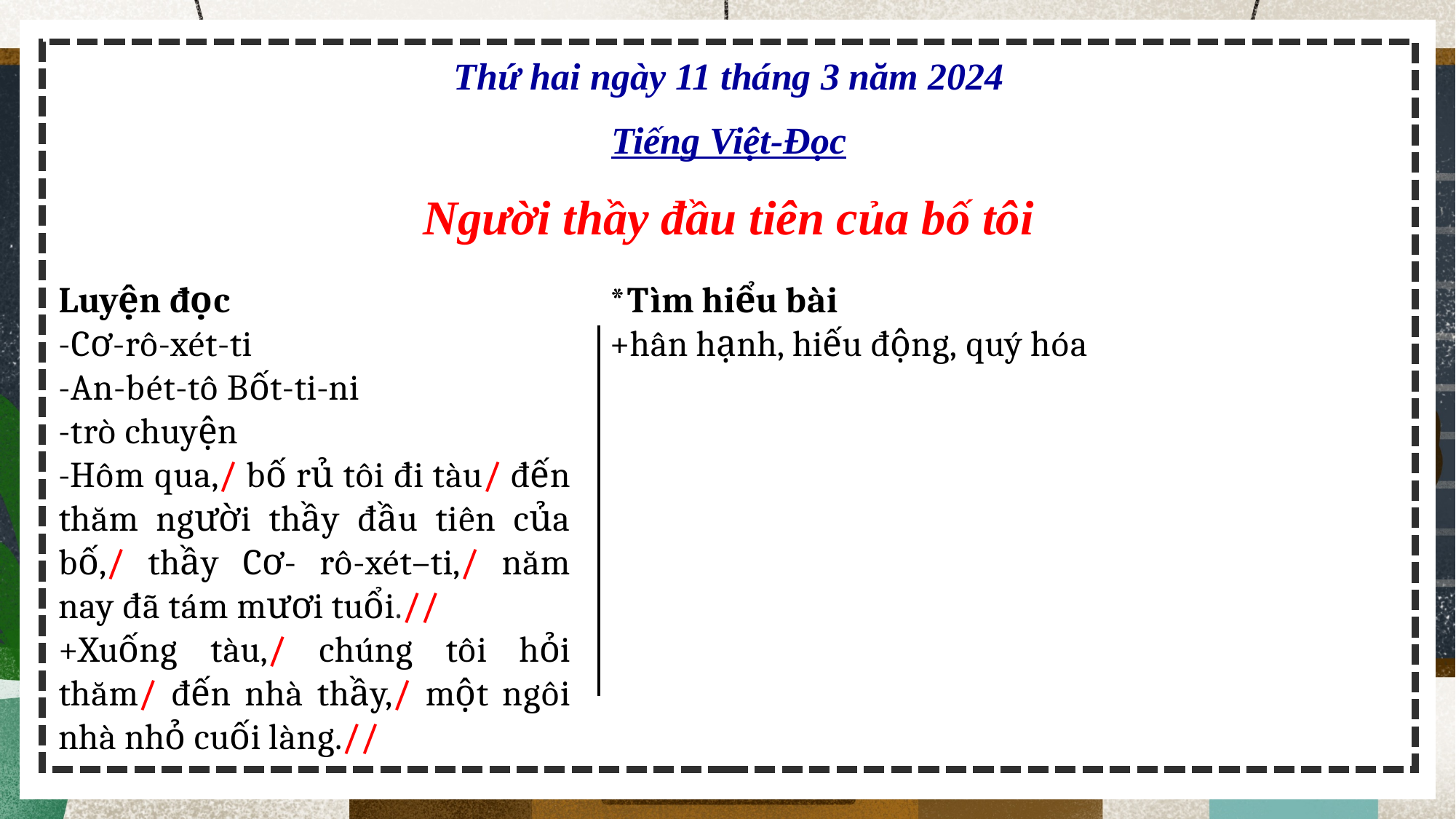

Thứ hai ngày 11 tháng 3 năm 2024
Tiếng Việt-Đọc
Người thầy đầu tiên của bố tôi

Luyện đọc
-Cơ-rô-xét-ti
-An-bét-tô Bốt-ti-ni
-trò chuyện
-Hôm qua,/ bố rủ tôi đi tàu/ đến thăm người thầy đầu tiên của bố,/ thầy Cơ- rô-xét–ti,/ năm nay đã tám mươi tuổi.//
+Xuống tàu,/ chúng tôi hỏi thăm/ đến nhà thầy,/ một ngôi nhà nhỏ cuối làng.//
*Tìm hiểu bài
+hân hạnh, hiếu động, quý hóa